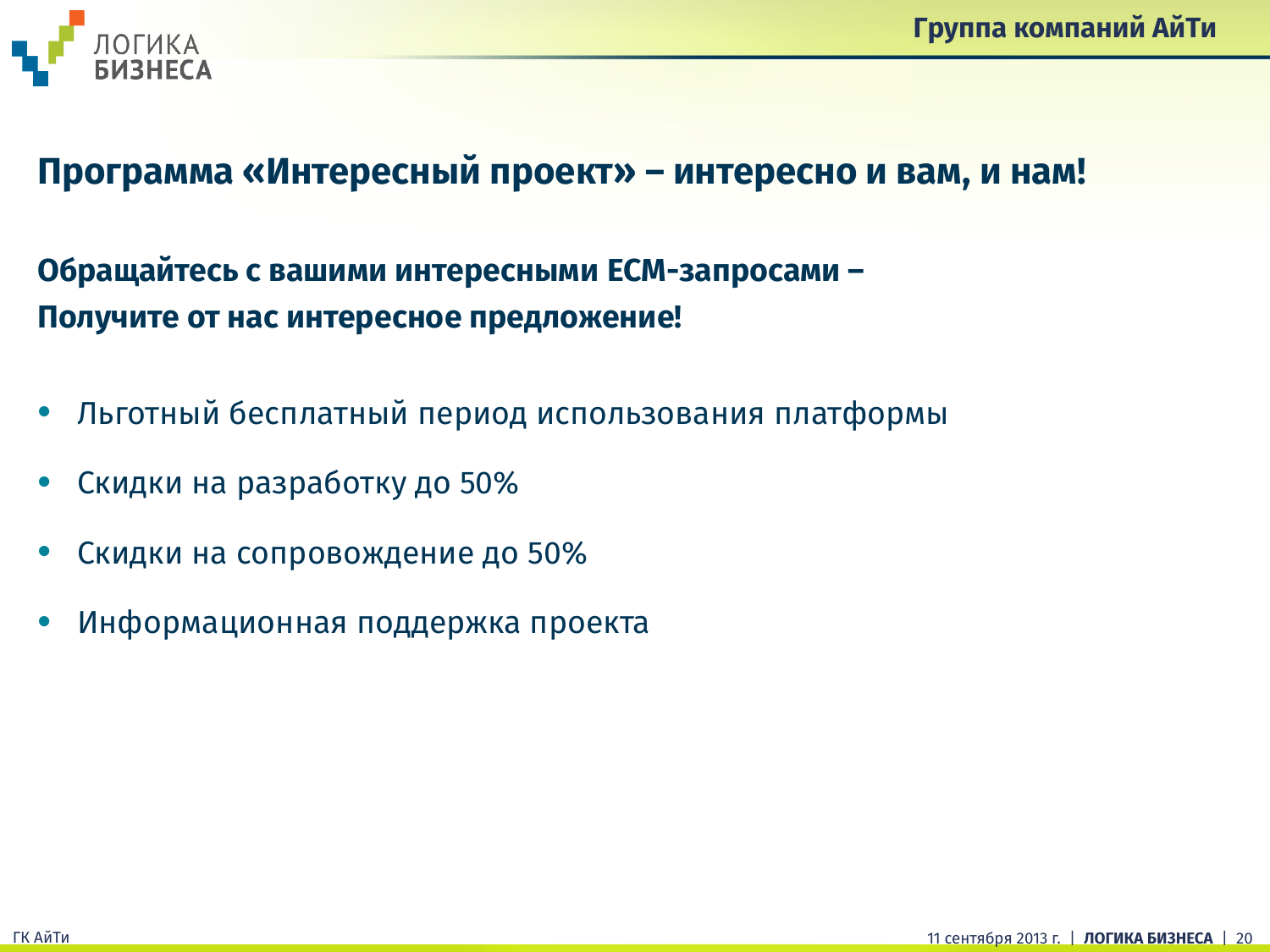

# Программа «Интересный проект» – интересно и вам, и нам!
Обращайтесь с вашими интересными ECM-запросами –
Получите от нас интересное предложение!

Льготный бесплатный период использования платформы
Скидки на разработку до 50%
Скидки на сопровождение до 50%
Информационная поддержка проекта

ГК АйТи
11 сентября 2013 г.  |  ЛОГИКА БИЗНЕСА  |  20